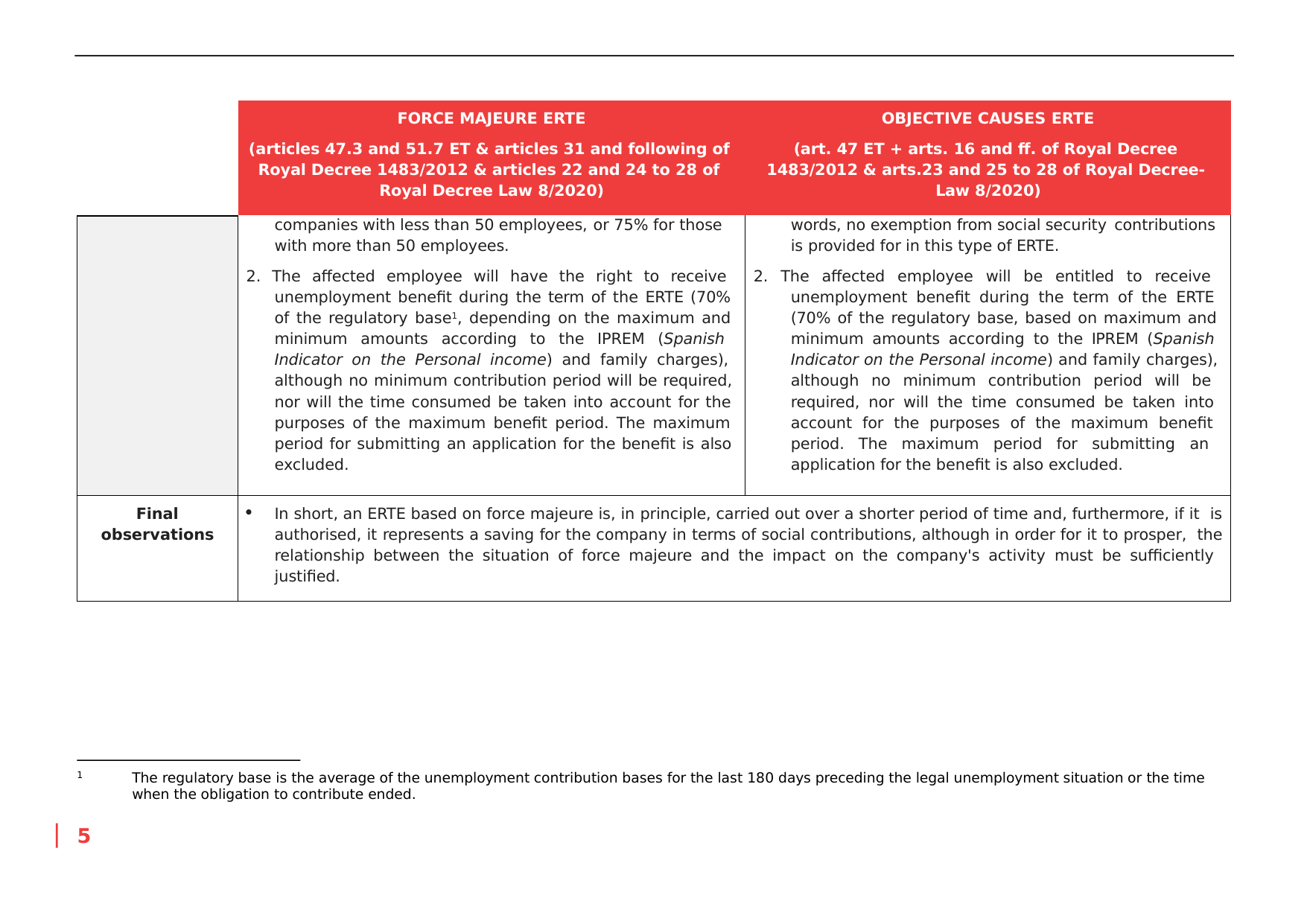

|  | FORCE MAJEURE ERTE (articles 47.3 and 51.7 ET & articles 31 and following of Royal Decree 1483/2012 & articles 22 and 24 to 28 of Royal Decree Law 8/2020) | OBJECTIVE CAUSES ERTE (art. 47 ET + arts. 16 and ff. of Royal Decree 1483/2012 & arts.23 and 25 to 28 of Royal Decree- Law 8/2020) |
| --- | --- | --- |
|  | companies with less than 50 employees, or 75% for those with more than 50 employees. 2. The affected employee will have the right to receive unemployment benefit during the term of the ERTE (70% of the regulatory base1, depending on the maximum and minimum amounts according to the IPREM (Spanish Indicator on the Personal income) and family charges), although no minimum contribution period will be required, nor will the time consumed be taken into account for the purposes of the maximum benefit period. The maximum period for submitting an application for the benefit is also excluded. | words, no exemption from social security contributions is provided for in this type of ERTE. 2. The affected employee will be entitled to receive unemployment benefit during the term of the ERTE (70% of the regulatory base, based on maximum and minimum amounts according to the IPREM (Spanish Indicator on the Personal income) and family charges), although no minimum contribution period will be required, nor will the time consumed be taken into account for the purposes of the maximum benefit period. The maximum period for submitting an application for the benefit is also excluded. |
| Final observations | In short, an ERTE based on force majeure is, in principle, carried out over a shorter period of time and, furthermore, if it is authorised, it represents a saving for the company in terms of social contributions, although in order for it to prosper, the relationship between the situation of force majeure and the impact on the company's activity must be sufficiently justified. |  |

1
The regulatory base is the average of the unemployment contribution bases for the last 180 days preceding the legal unemployment situation or the time  when the obligation to contribute ended.
5